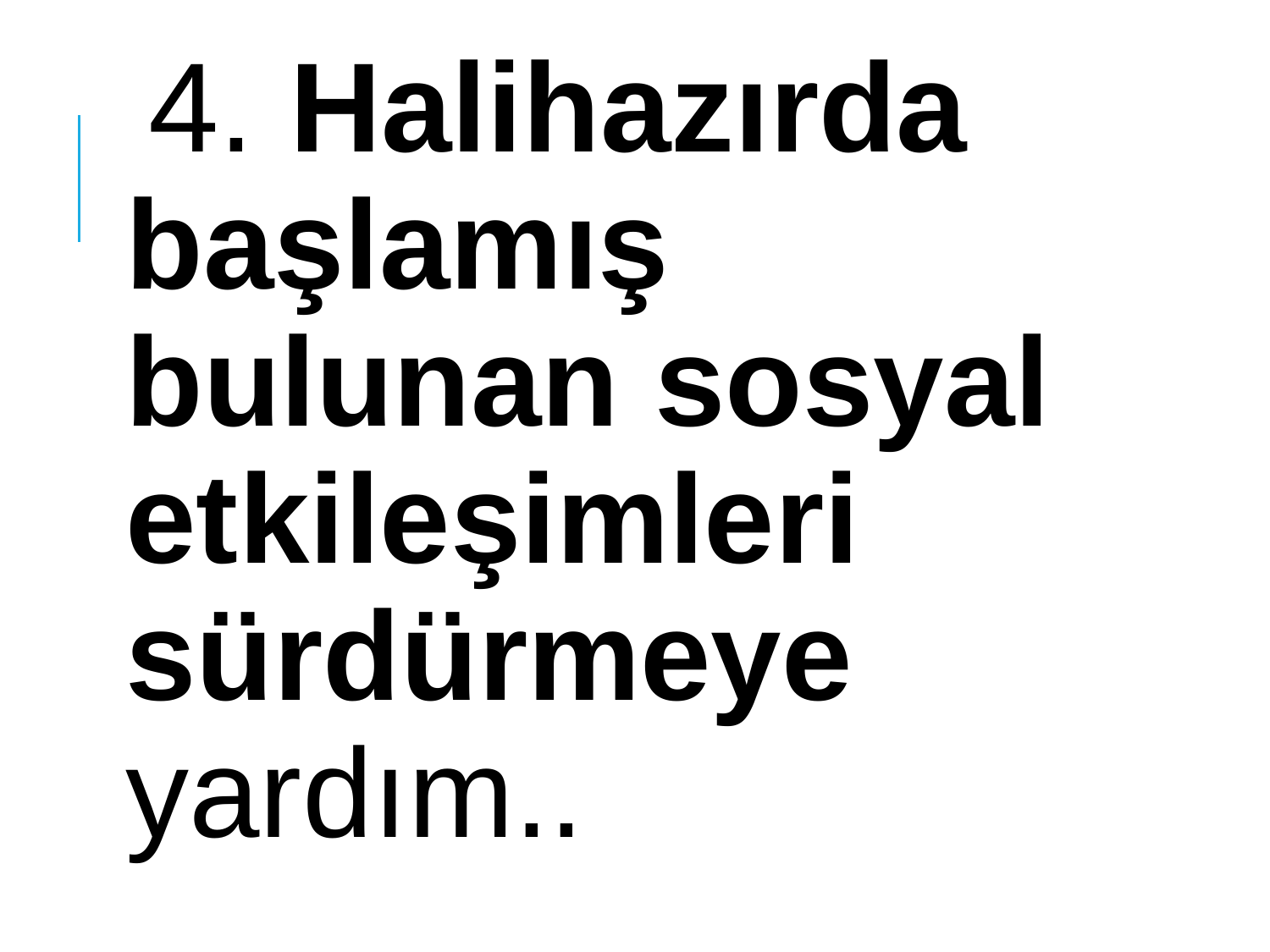

4. Halihazırda başlamış bulunan sosyal etkileşimleri sürdürmeye yardım..